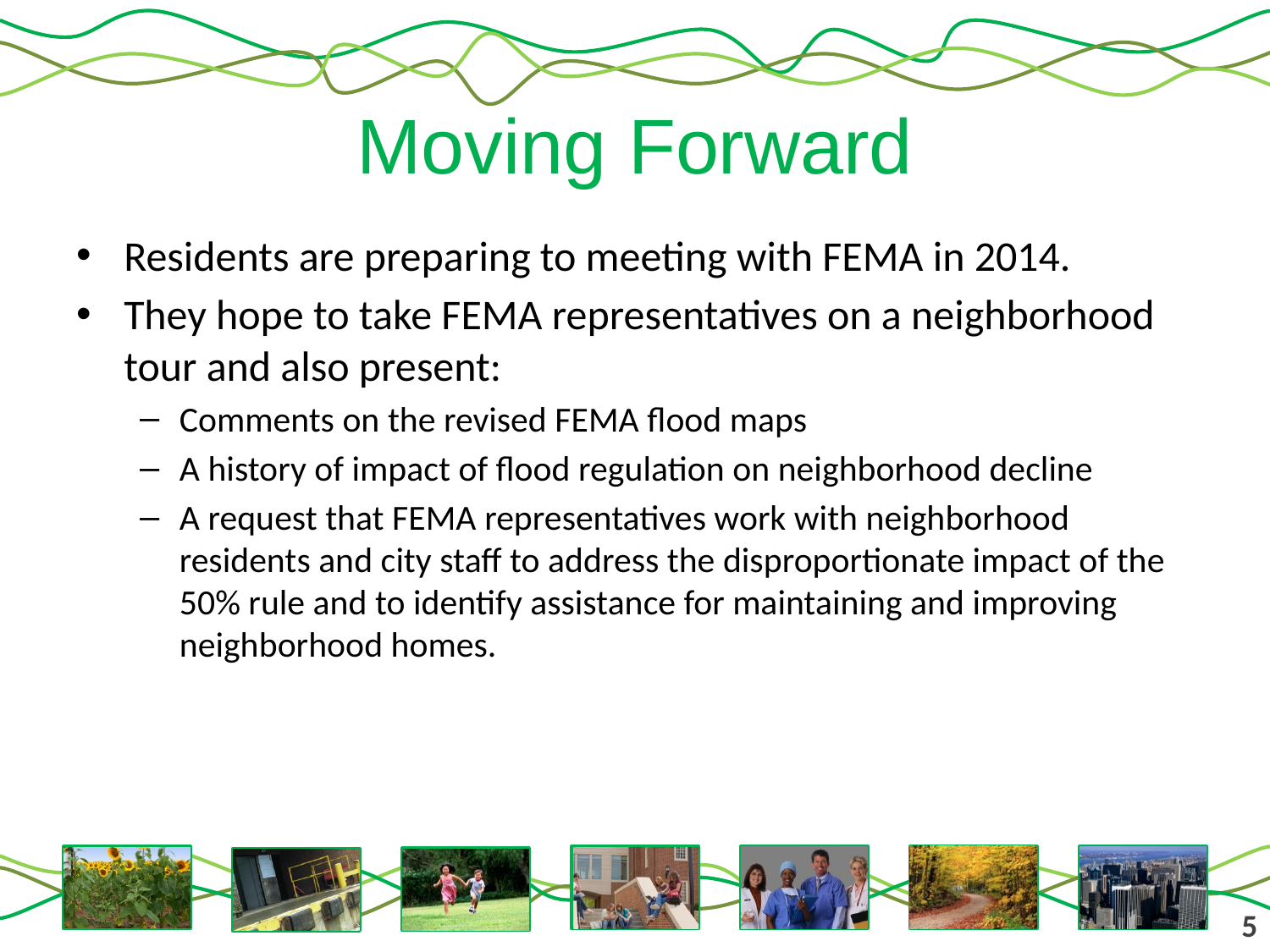

# Moving Forward
Residents are preparing to meeting with FEMA in 2014.
They hope to take FEMA representatives on a neighborhood tour and also present:
Comments on the revised FEMA flood maps
A history of impact of flood regulation on neighborhood decline
A request that FEMA representatives work with neighborhood residents and city staff to address the disproportionate impact of the 50% rule and to identify assistance for maintaining and improving neighborhood homes.